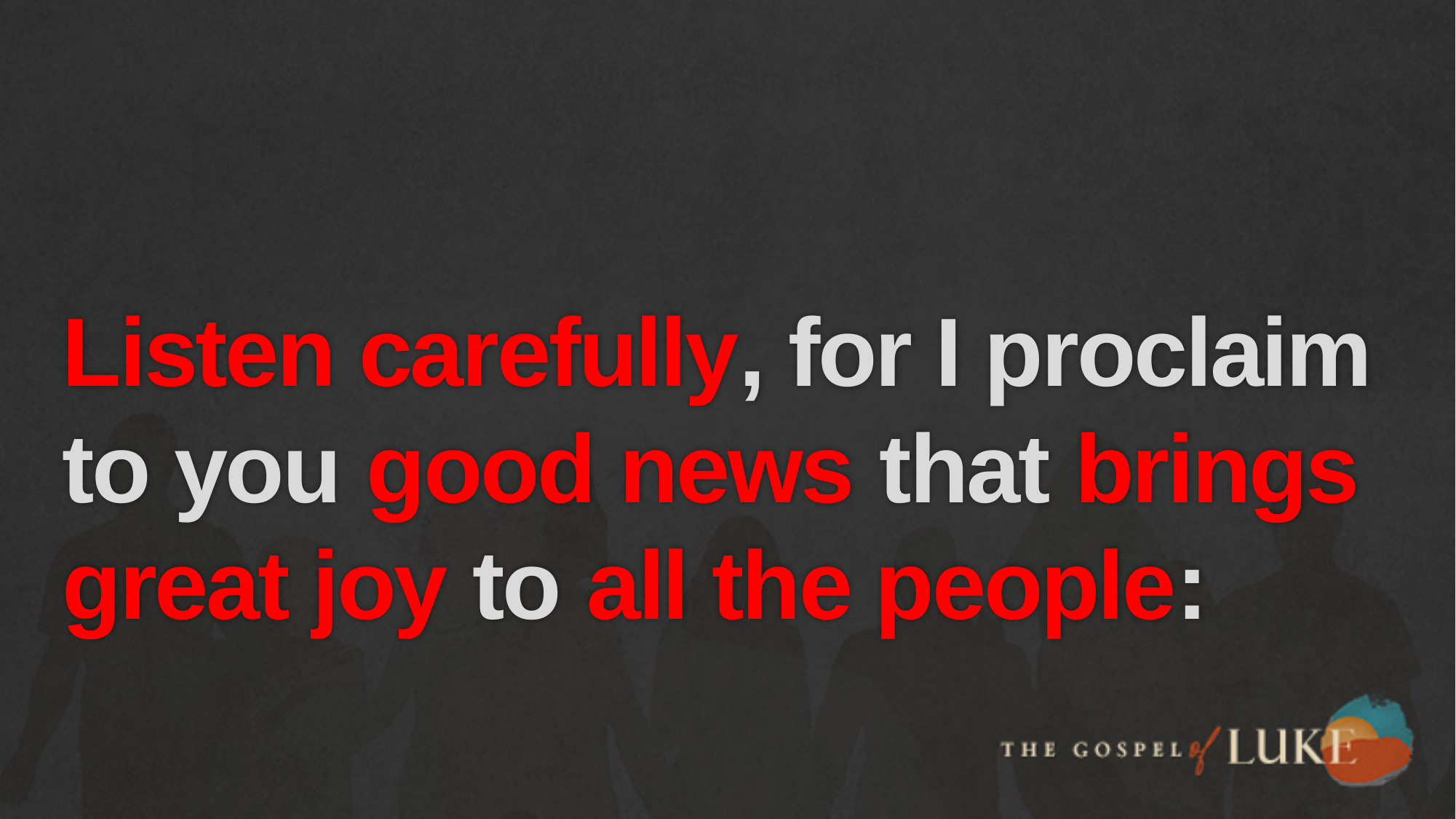

# Listen carefully, for I proclaim to you good news that brings great joy to all the people: